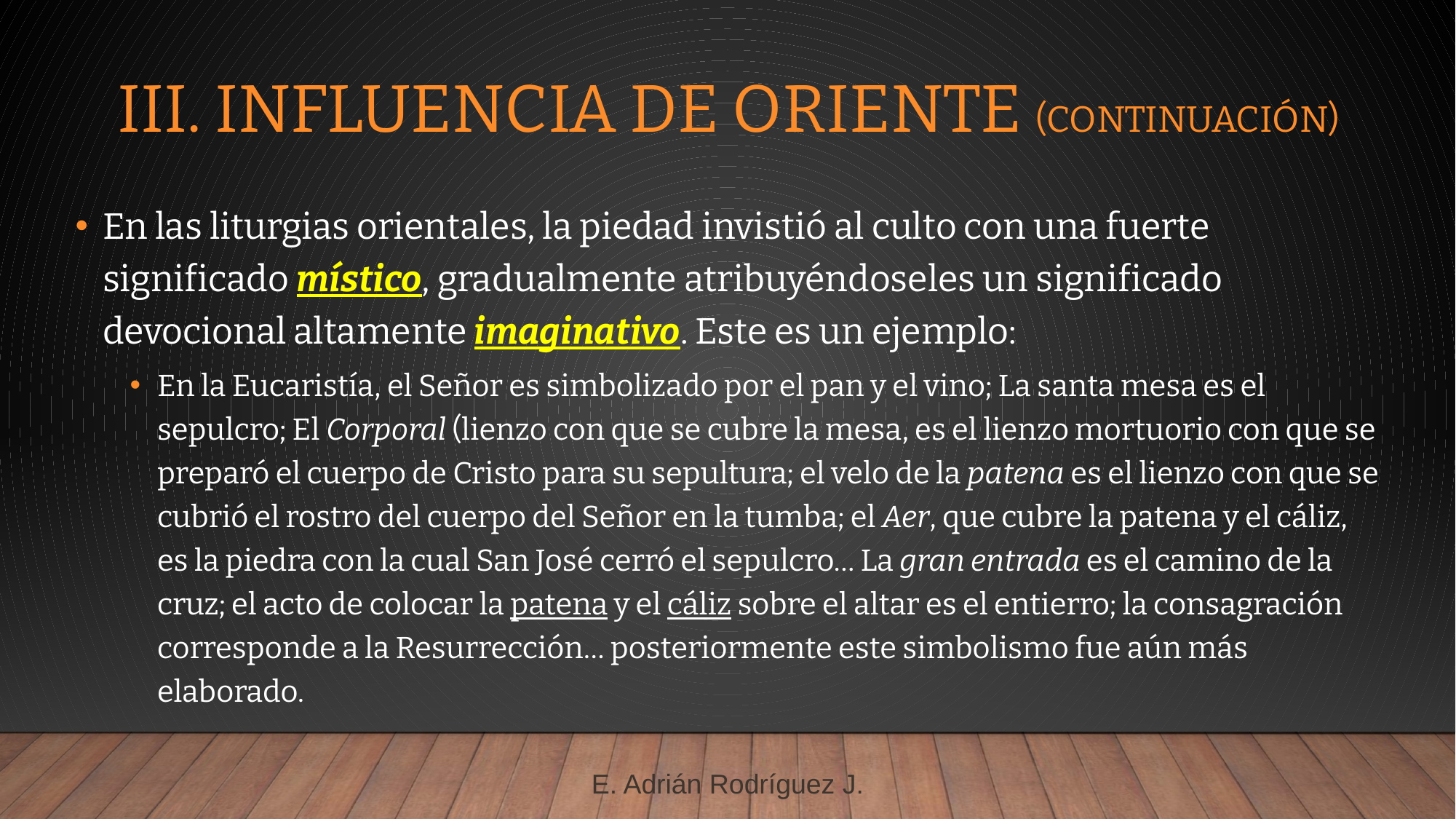

# Iii. Influencia de Oriente (Continuación)
En las liturgias orientales, la piedad invistió al culto con una fuerte significado místico, gradualmente atribuyéndoseles un significado devocional altamente imaginativo. Este es un ejemplo:
En la Eucaristía, el Señor es simbolizado por el pan y el vino; La santa mesa es el sepulcro; El Corporal (lienzo con que se cubre la mesa, es el lienzo mortuorio con que se preparó el cuerpo de Cristo para su sepultura; el velo de la patena es el lienzo con que se cubrió el rostro del cuerpo del Señor en la tumba; el Aer, que cubre la patena y el cáliz, es la piedra con la cual San José cerró el sepulcro… La gran entrada es el camino de la cruz; el acto de colocar la patena y el cáliz sobre el altar es el entierro; la consagración corresponde a la Resurrección… posteriormente este simbolismo fue aún más elaborado.
E. Adrián Rodríguez J.